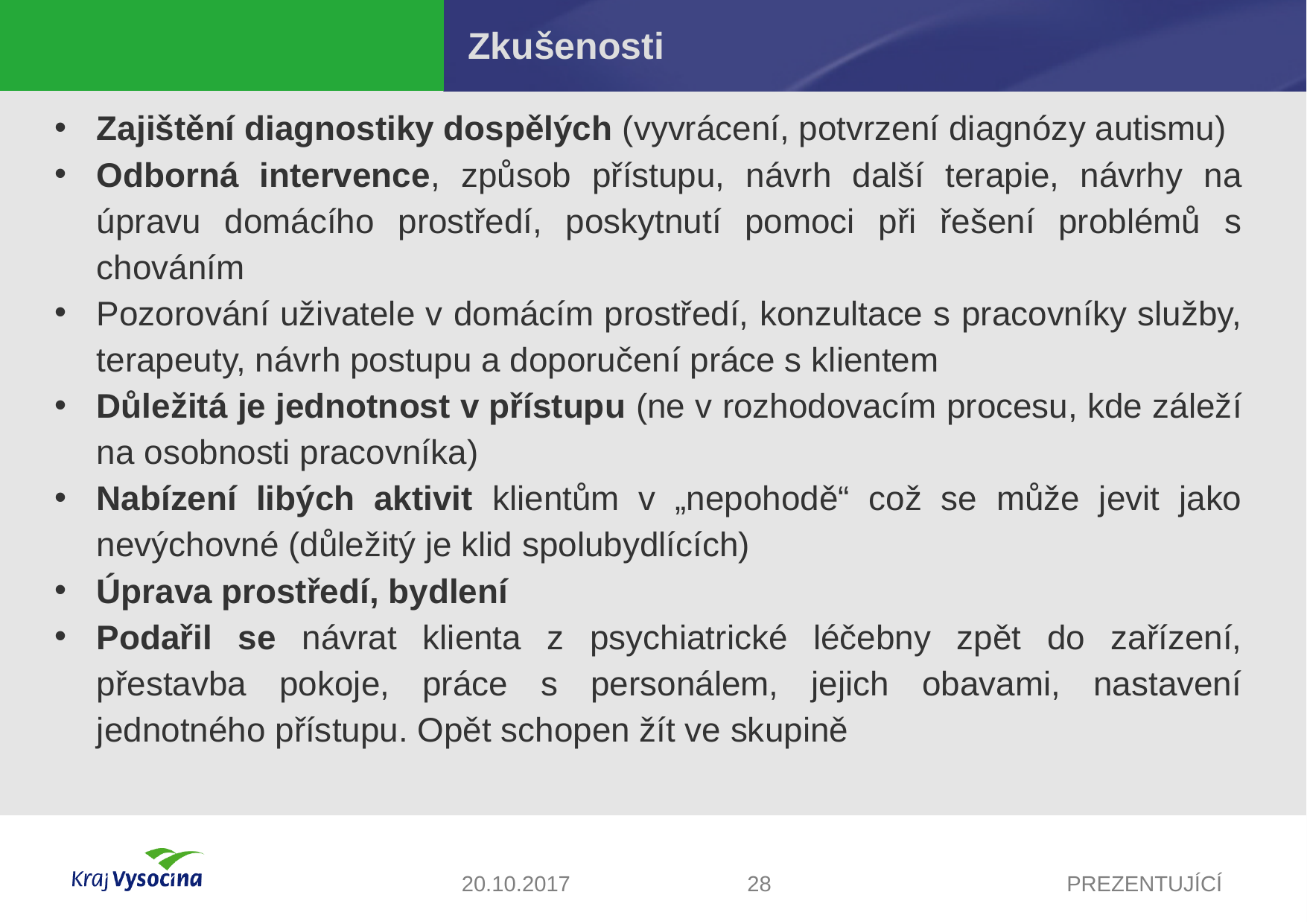

# Zkušenosti
Zajištění diagnostiky dospělých (vyvrácení, potvrzení diagnózy autismu)
Odborná intervence, způsob přístupu, návrh další terapie, návrhy na úpravu domácího prostředí, poskytnutí pomoci při řešení problémů s chováním
Pozorování uživatele v domácím prostředí, konzultace s pracovníky služby, terapeuty, návrh postupu a doporučení práce s klientem
Důležitá je jednotnost v přístupu (ne v rozhodovacím procesu, kde záleží na osobnosti pracovníka)
Nabízení libých aktivit klientům v „nepohodě“ což se může jevit jako nevýchovné (důležitý je klid spolubydlících)
Úprava prostředí, bydlení
Podařil se návrat klienta z psychiatrické léčebny zpět do zařízení, přestavba pokoje, práce s personálem, jejich obavami, nastavení jednotného přístupu. Opět schopen žít ve skupině

20.10.2017
28